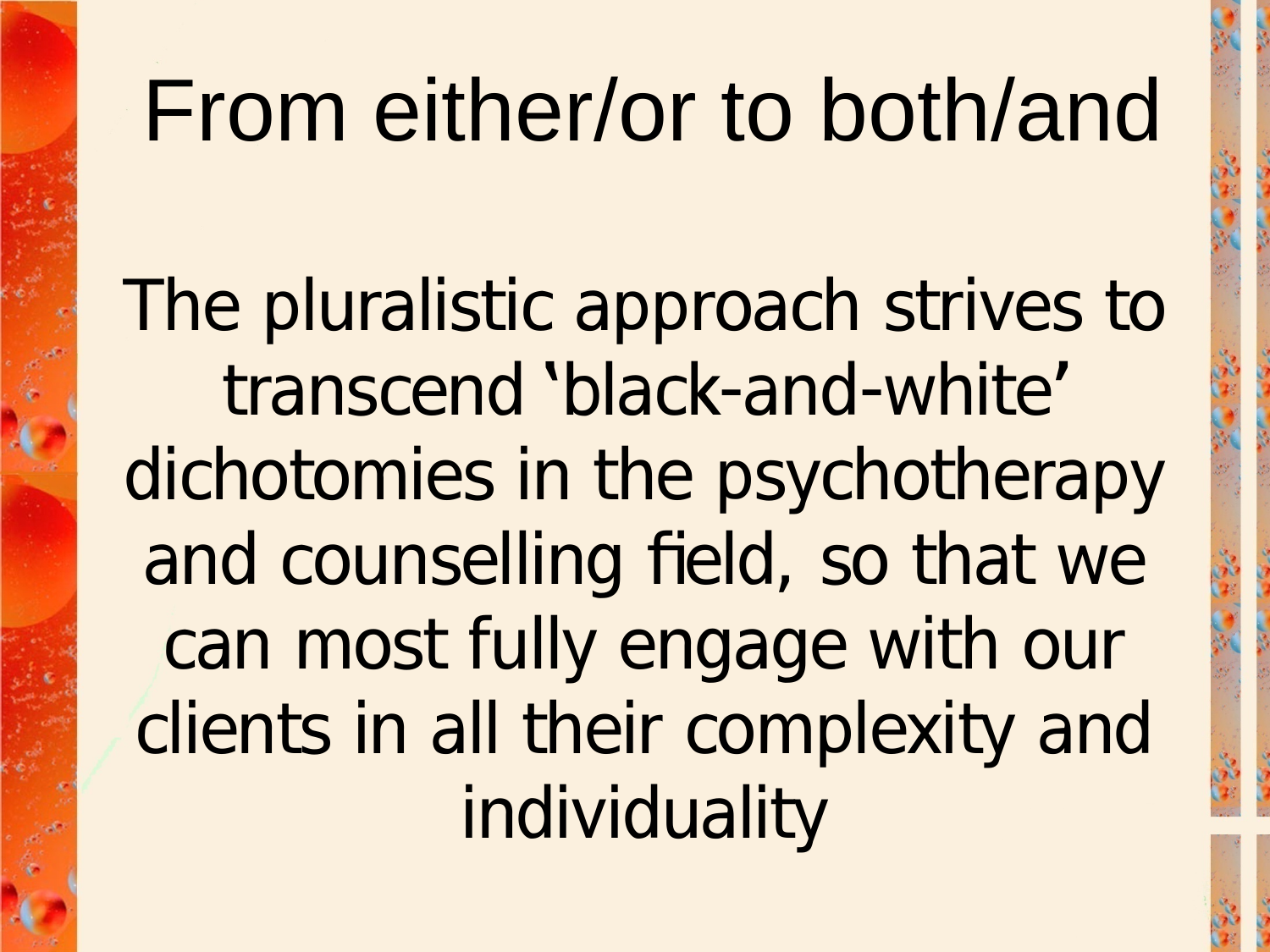

From either/or to both/and
# The pluralistic approach strives to transcend ‘black-and-white’ dichotomies in the psychotherapy and counselling field, so that we can most fully engage with our clients in all their complexity and individuality